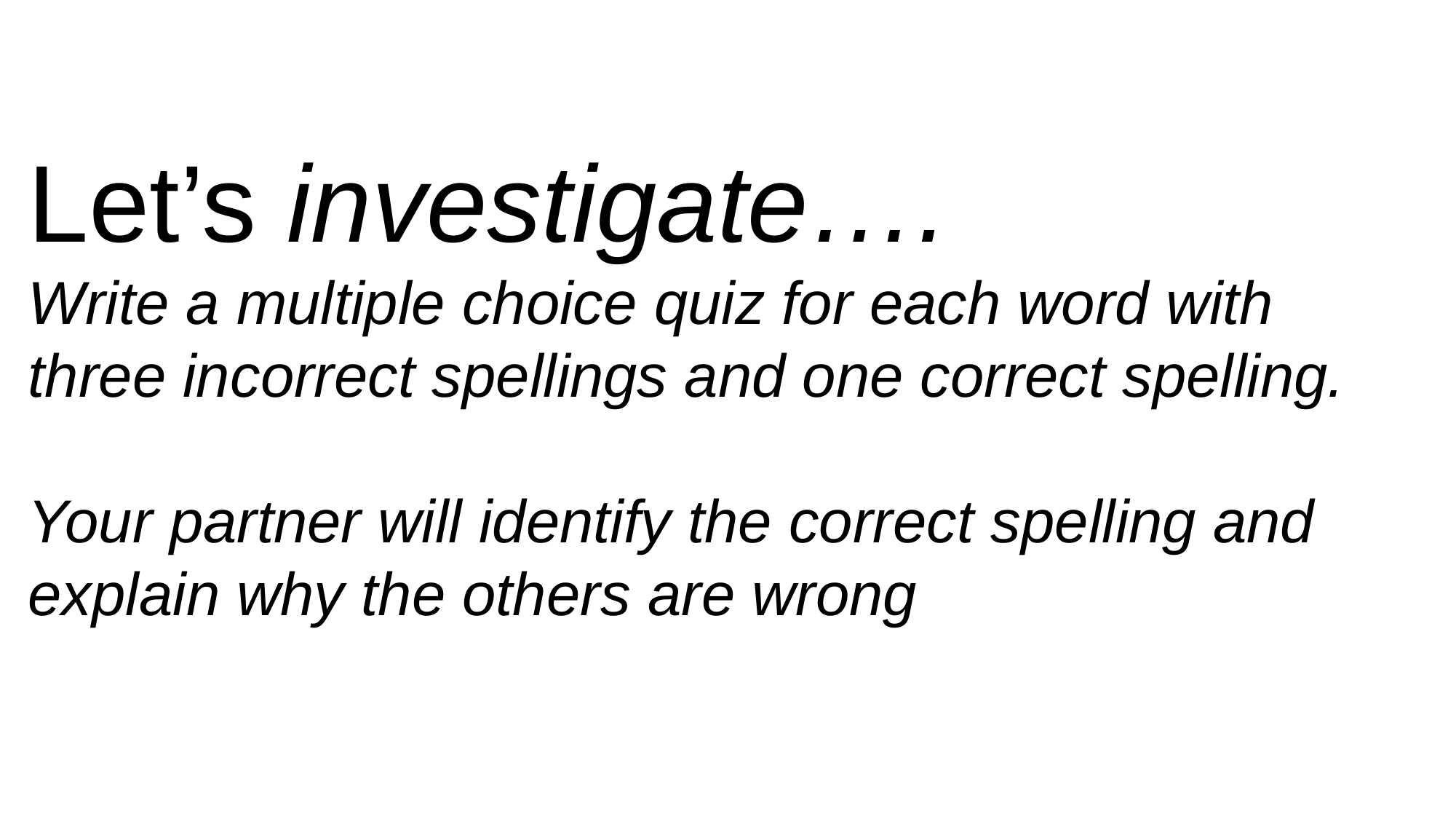

Let’s investigate….
Write a multiple choice quiz for each word with three incorrect spellings and one correct spelling.

Your partner will identify the correct spelling and explain why the others are wrong